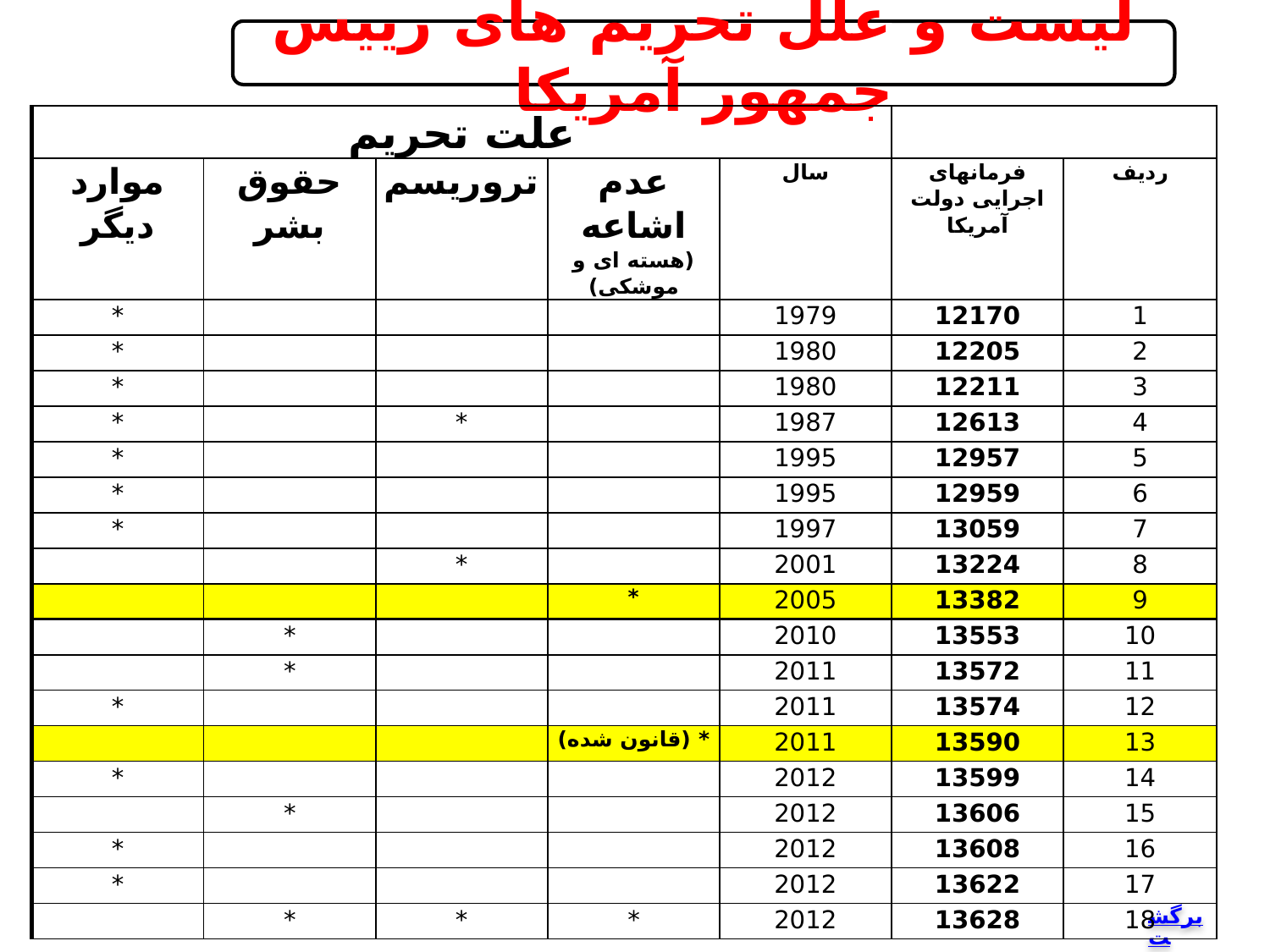

لیست و علل تحریم های رییس جمهور آمریکا
| علت تحریم |  |  |  |  |  |  |
| --- | --- | --- | --- | --- | --- | --- |
| موارد دیگر | حقوق بشر | تروریسم | عدم اشاعه (هسته ای و موشکی) | سال | فرمانهای اجرایی دولت آمریکا | ردیف |
| \* |  |  |  | 1979 | 12170 | 1 |
| \* |  |  |  | 1980 | 12205 | 2 |
| \* |  |  |  | 1980 | 12211 | 3 |
| \* |  | \* |  | 1987 | 12613 | 4 |
| \* |  |  |  | 1995 | 12957 | 5 |
| \* |  |  |  | 1995 | 12959 | 6 |
| \* |  |  |  | 1997 | 13059 | 7 |
|  |  | \* |  | 2001 | 13224 | 8 |
|  |  |  | \* | 2005 | 13382 | 9 |
|  | \* |  |  | 2010 | 13553 | 10 |
|  | \* |  |  | 2011 | 13572 | 11 |
| \* |  |  |  | 2011 | 13574 | 12 |
|  |  |  | \* (قانون شده) | 2011 | 13590 | 13 |
| \* |  |  |  | 2012 | 13599 | 14 |
|  | \* |  |  | 2012 | 13606 | 15 |
| \* |  |  |  | 2012 | 13608 | 16 |
| \* |  |  |  | 2012 | 13622 | 17 |
|  | \* | \* | \* | 2012 | 13628 | 18 |
# برگشت